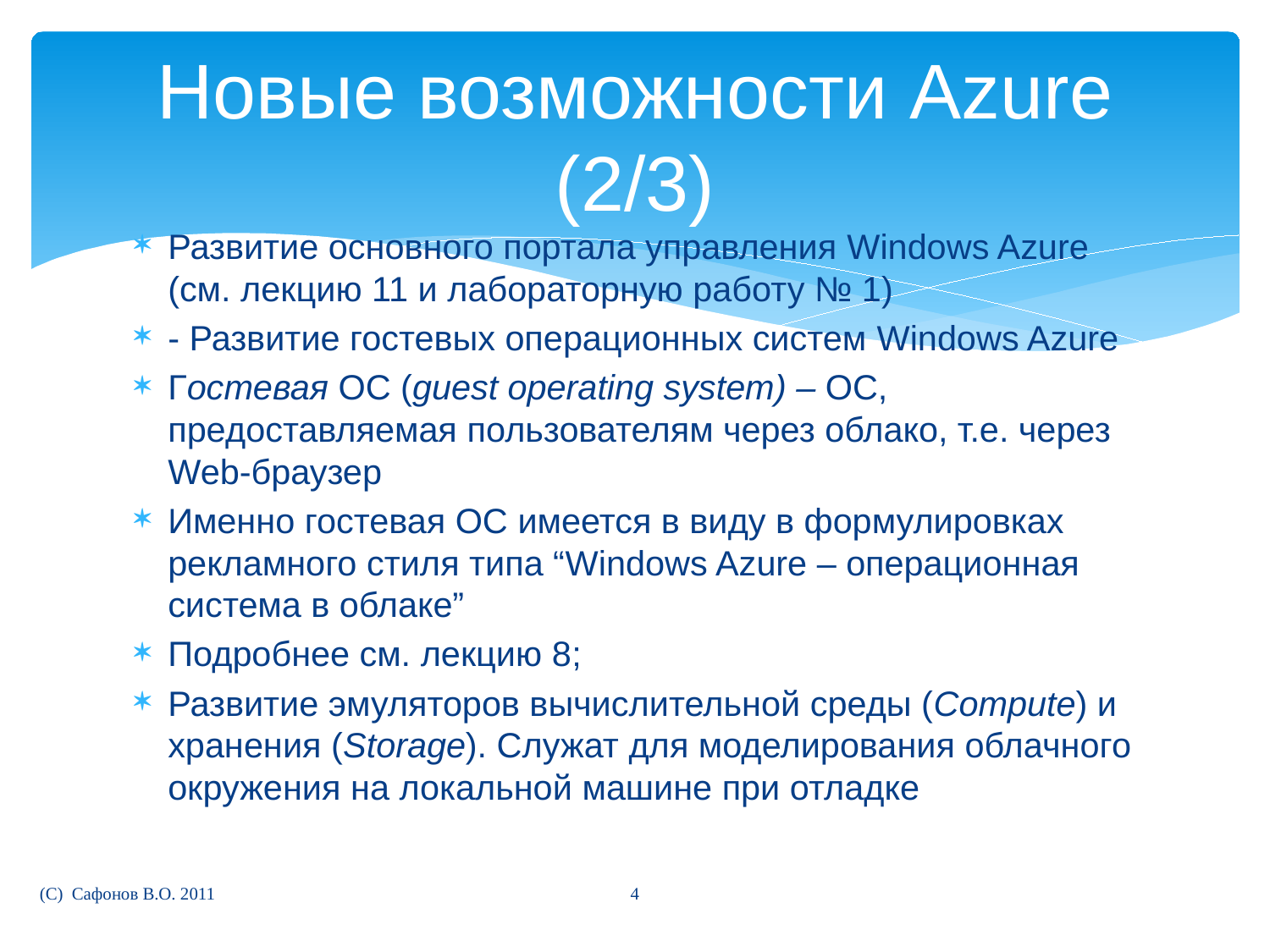

# Новые возможности Azure (2/3)
Развитие основного портала управления Windows Azure (см. лекцию 11 и лабораторную работу № 1)
- Развитие гостевых операционных систем Windows Azure
Гостевая ОС (guest operating system) – ОС, предоставляемая пользователям через облако, т.е. через Web-браузер
Именно гостевая ОС имеется в виду в формулировках рекламного стиля типа “Windows Azure – операционная система в облаке”
Подробнее см. лекцию 8;
Развитие эмуляторов вычислительной среды (Compute) и хранения (Storage). Служат для моделирования облачного окружения на локальной машине при отладке

4
(C)  Сафонов В.О. 2011